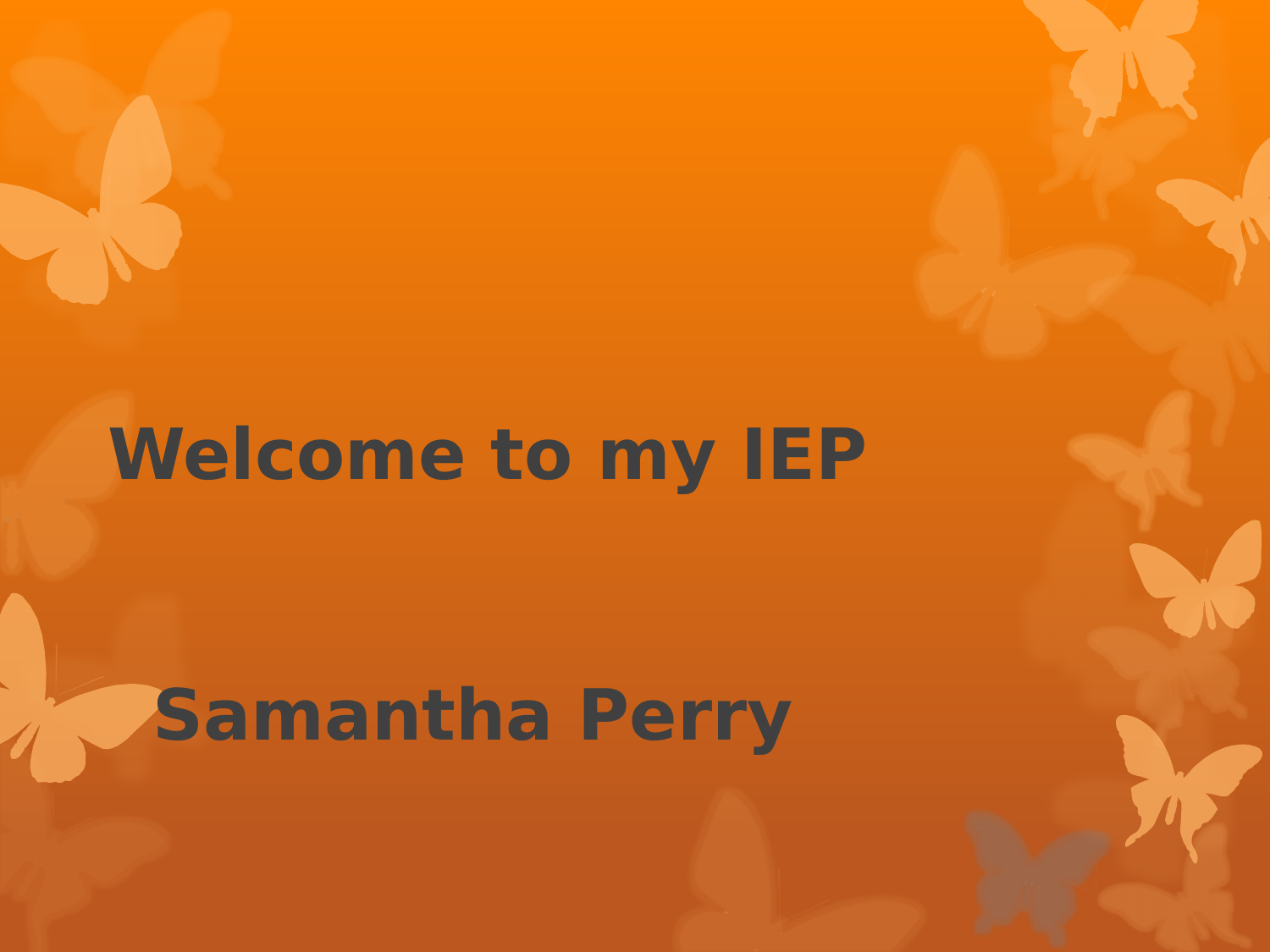

# Welcome to my IEP
Samantha Perry